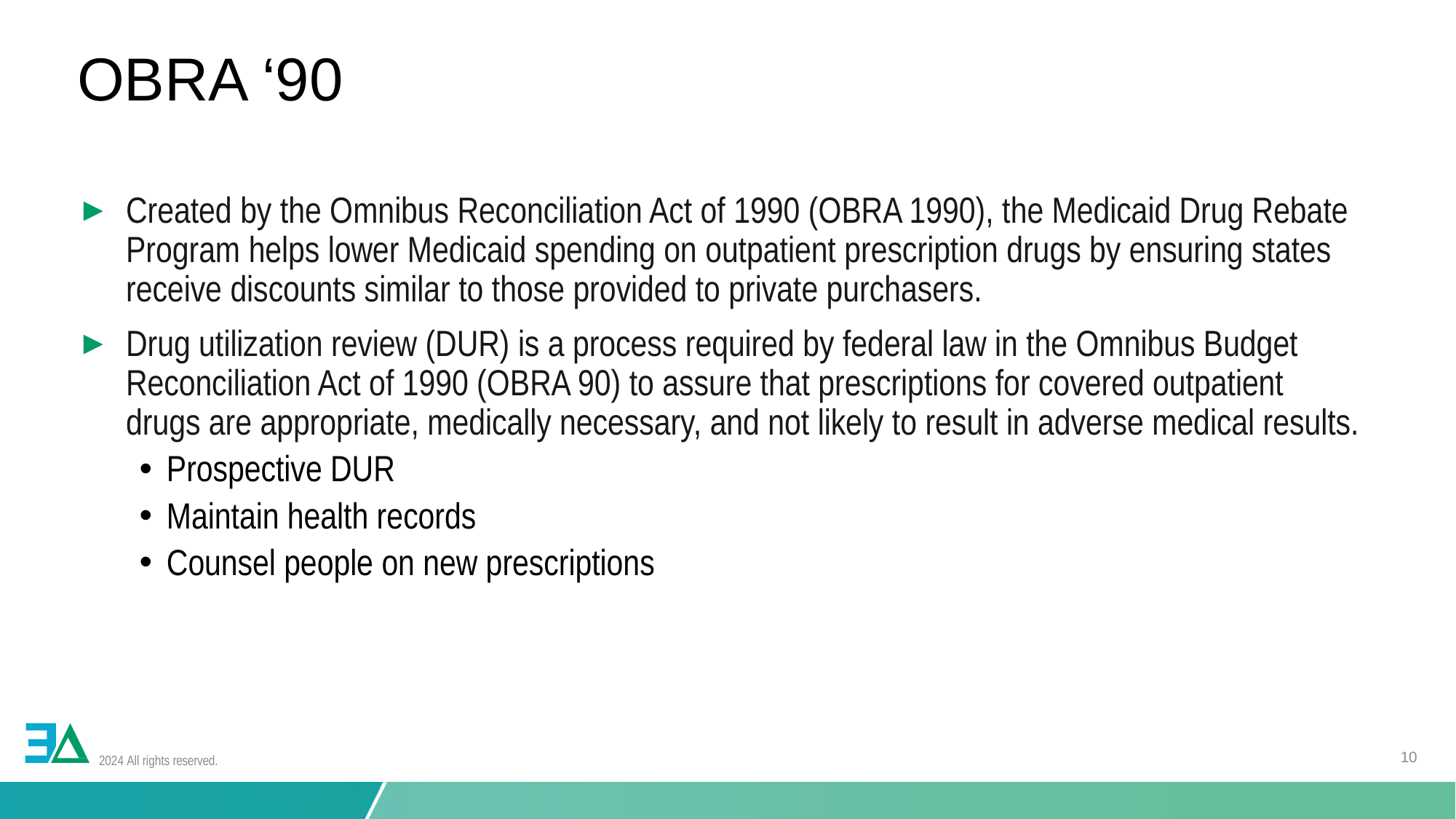

# OBRA ‘90
Created by the Omnibus Reconciliation Act of 1990 (OBRA 1990), the Medicaid Drug Rebate Program helps lower Medicaid spending on outpatient prescription drugs by ensuring states receive discounts similar to those provided to private purchasers.
Drug utilization review (DUR) is a process required by federal law in the Omnibus Budget Reconciliation Act of 1990 (OBRA 90) to assure that prescriptions for covered outpatient drugs are appropriate, medically necessary, and not likely to result in adverse medical results.
Prospective DUR
Maintain health records
Counsel people on new prescriptions
2024 All rights reserved.